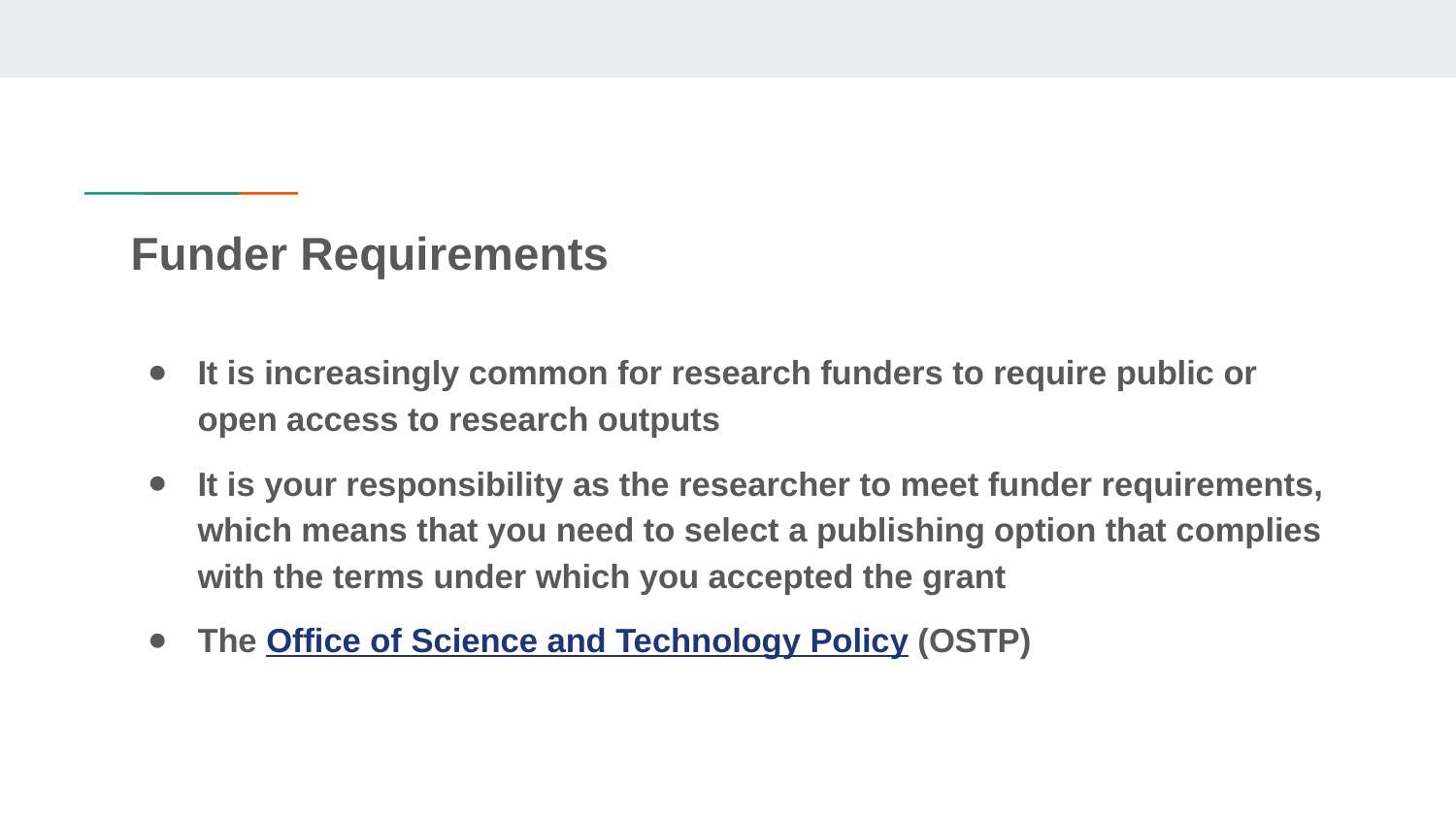

# Funder Requirements
It is increasingly common for research funders to require public or open access to research outputs
It is your responsibility as the researcher to meet funder requirements, which means that you need to select a publishing option that complies with the terms under which you accepted the grant
The Office of Science and Technology Policy (OSTP)